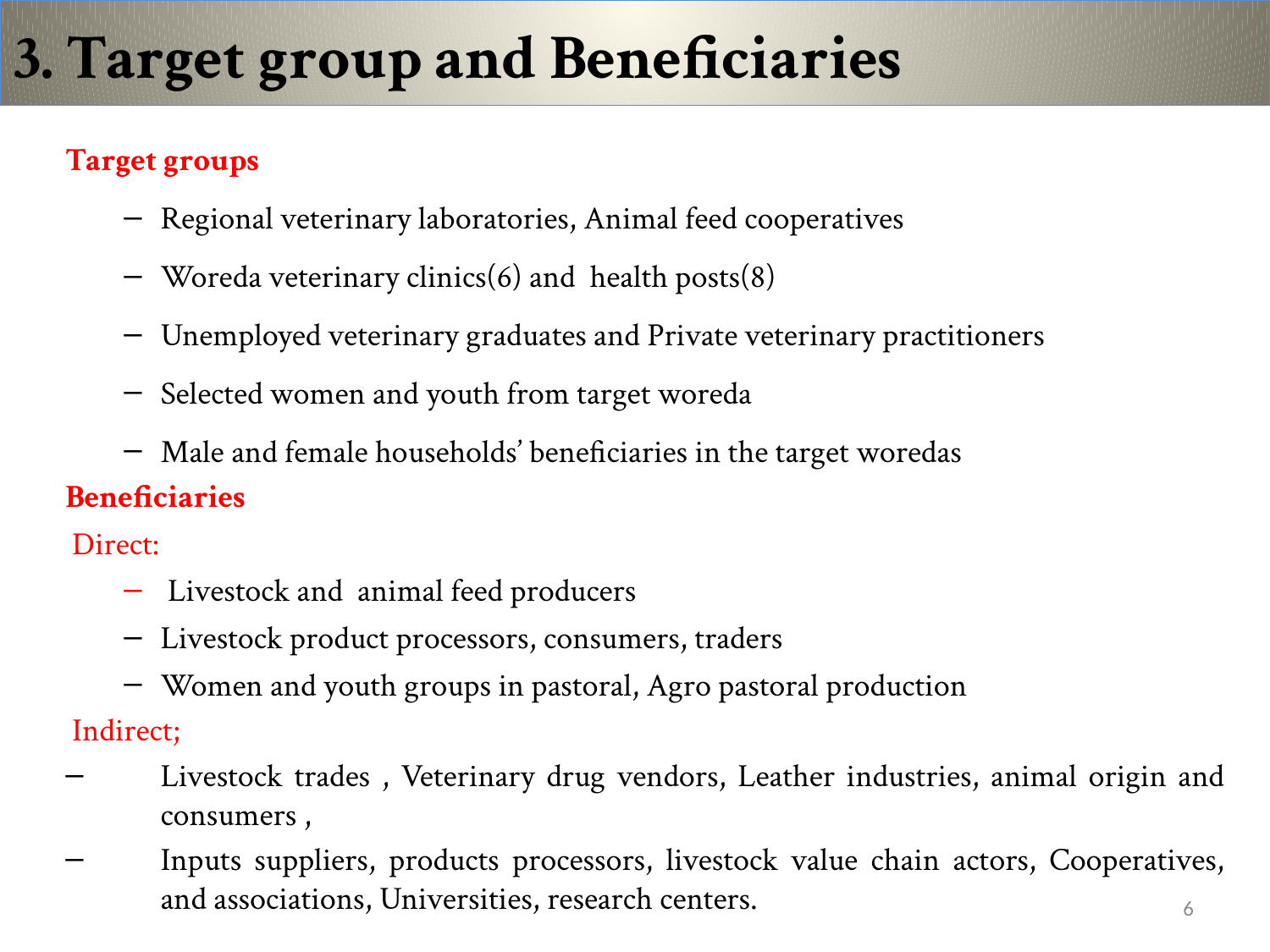

# 3. Target group and Beneficiaries

Target groups
Regional veterinary laboratories, Animal feed cooperatives
Woreda veterinary clinics(6) and  health posts(8)
Unemployed veterinary graduates and Private veterinary practitioners
Selected women and youth from target woreda
Male and female households’ beneficiaries in the target woredas
Beneficiaries
 Direct:
 Livestock and  animal feed producers
Livestock product processors, consumers, traders
Women and youth groups in pastoral, Agro pastoral production
 Indirect;
Livestock trades , Veterinary drug vendors, Leather industries, animal origin and consumers ,
Inputs suppliers, products processors, livestock value chain actors, Cooperatives, and associations, Universities, research centers.

6